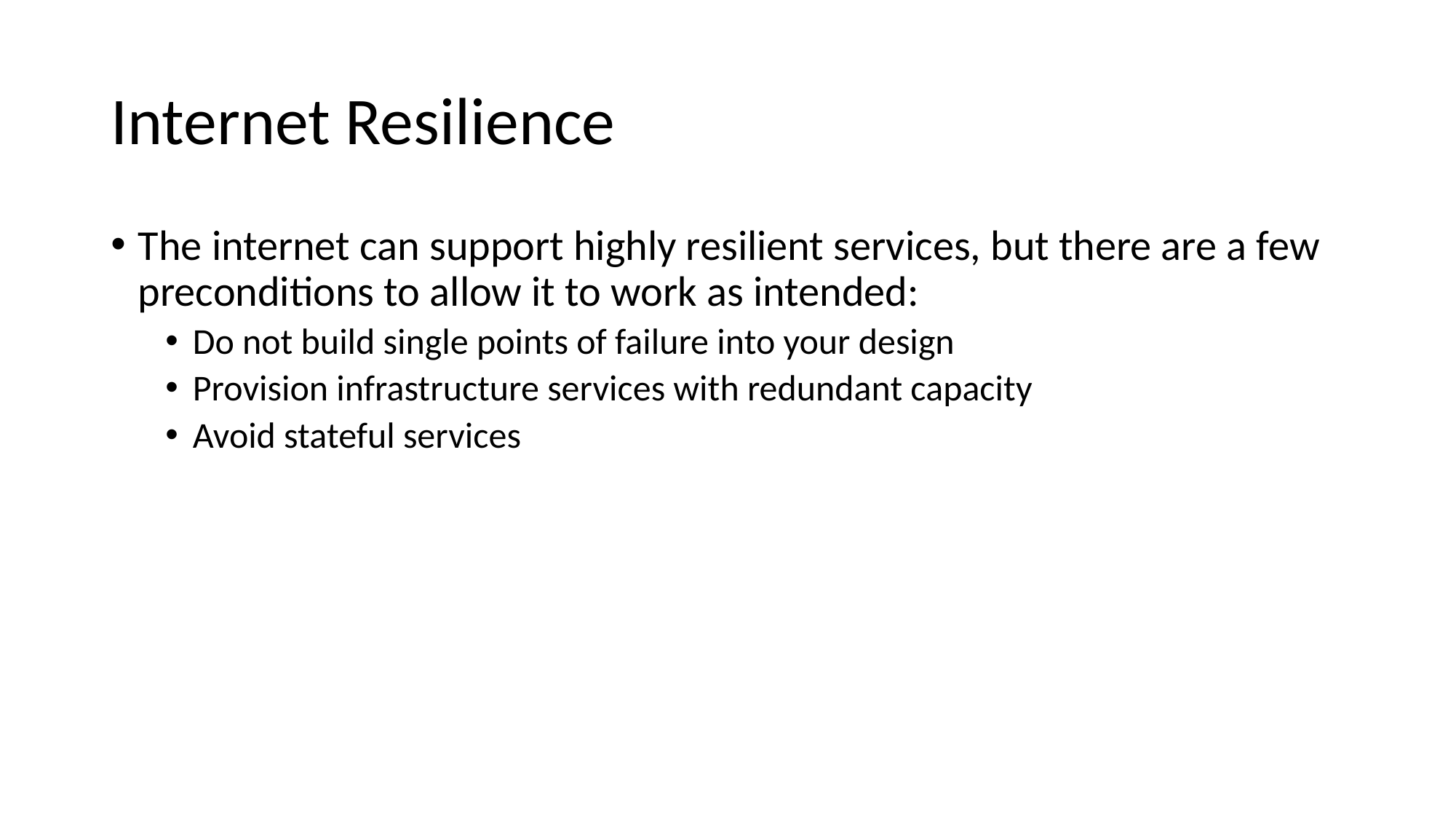

# Internet Resilience
The internet can support highly resilient services, but there are a few preconditions to allow it to work as intended:
Do not build single points of failure into your design
Provision infrastructure services with redundant capacity
Avoid stateful services